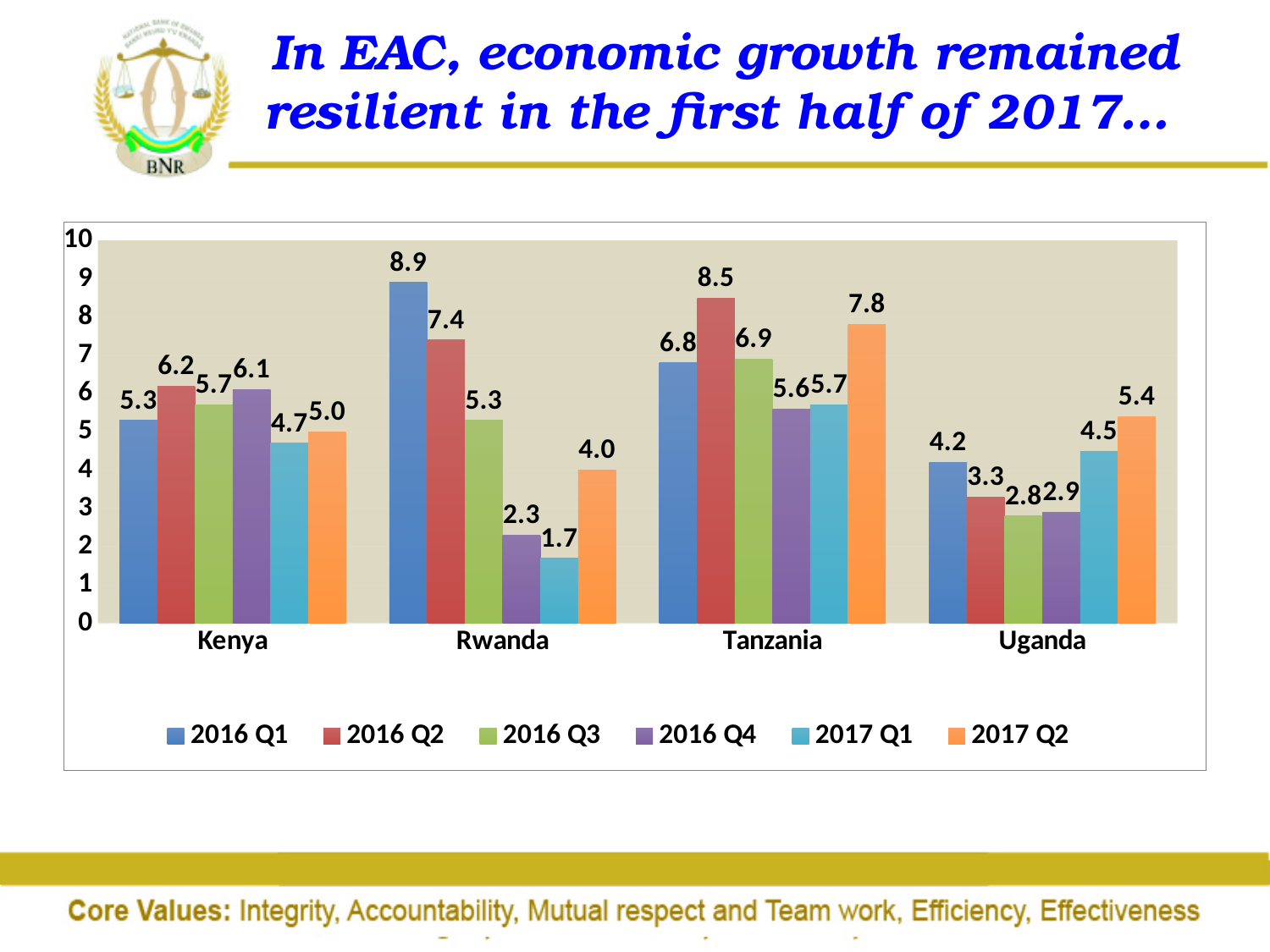

# In EAC, economic growth remained resilient in the first half of 2017…

### Chart

| Category | 2016 | 2016 | 2016 | 2016 | 2017 | 2017 |
|---|---|---|---|---|---|---|
| Kenya | 5.3 | 6.2 | 5.7 | 6.1 | 4.7 | 5.0 |
| Rwanda | 8.9 | 7.4 | 5.3 | 2.3 | 1.7 | 4.0 |
| Tanzania | 6.8 | 8.5 | 6.9 | 5.6 | 5.7 | 7.8 |
| Uganda | 4.2 | 3.3 | 2.8 | 2.9 | 4.5 | 5.4 |